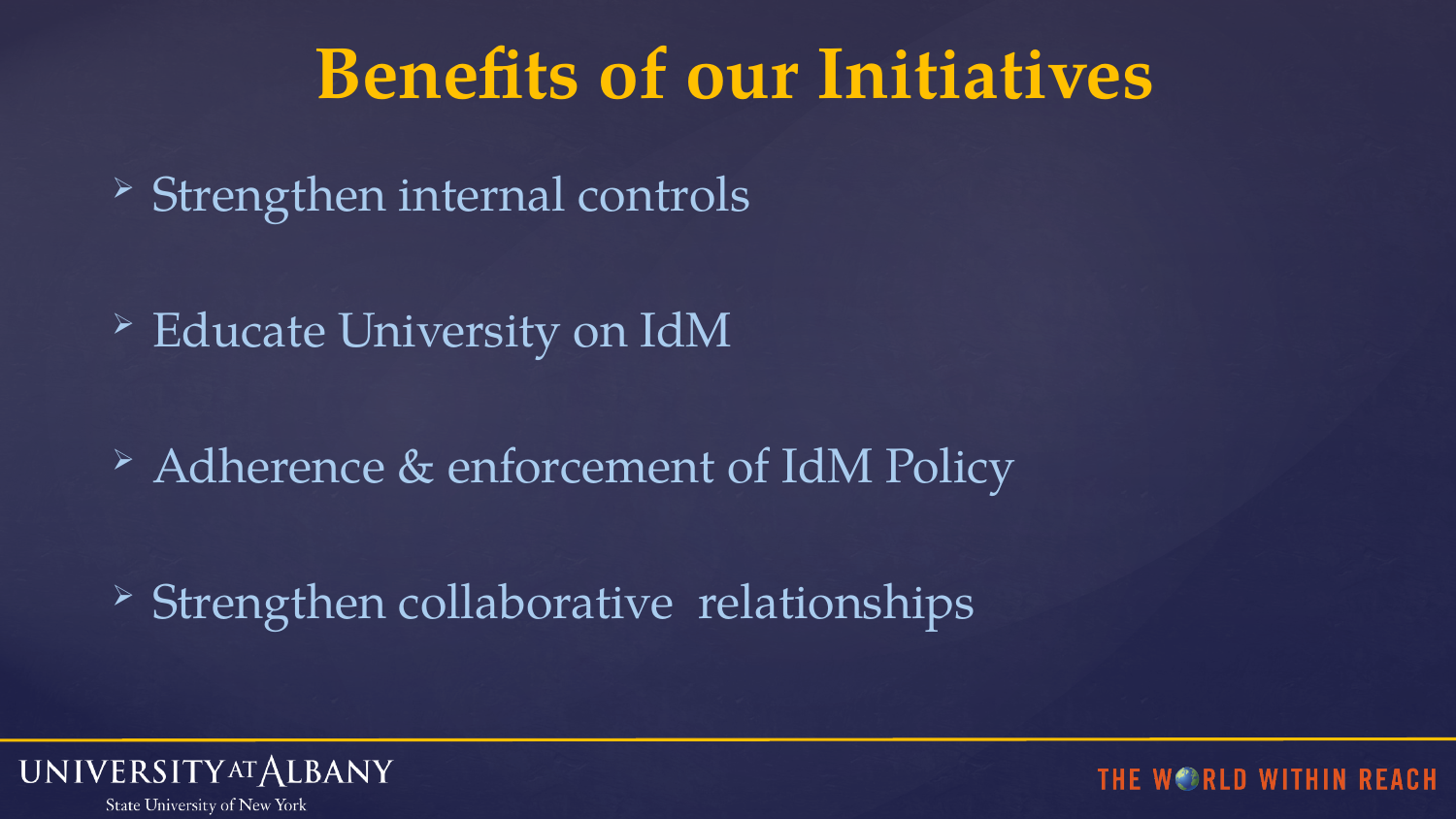

Benefits of our Initiatives
Strengthen internal controls

Educate University on IdM

Adherence & enforcement of IdM Policy

Strengthen collaborative  relationships